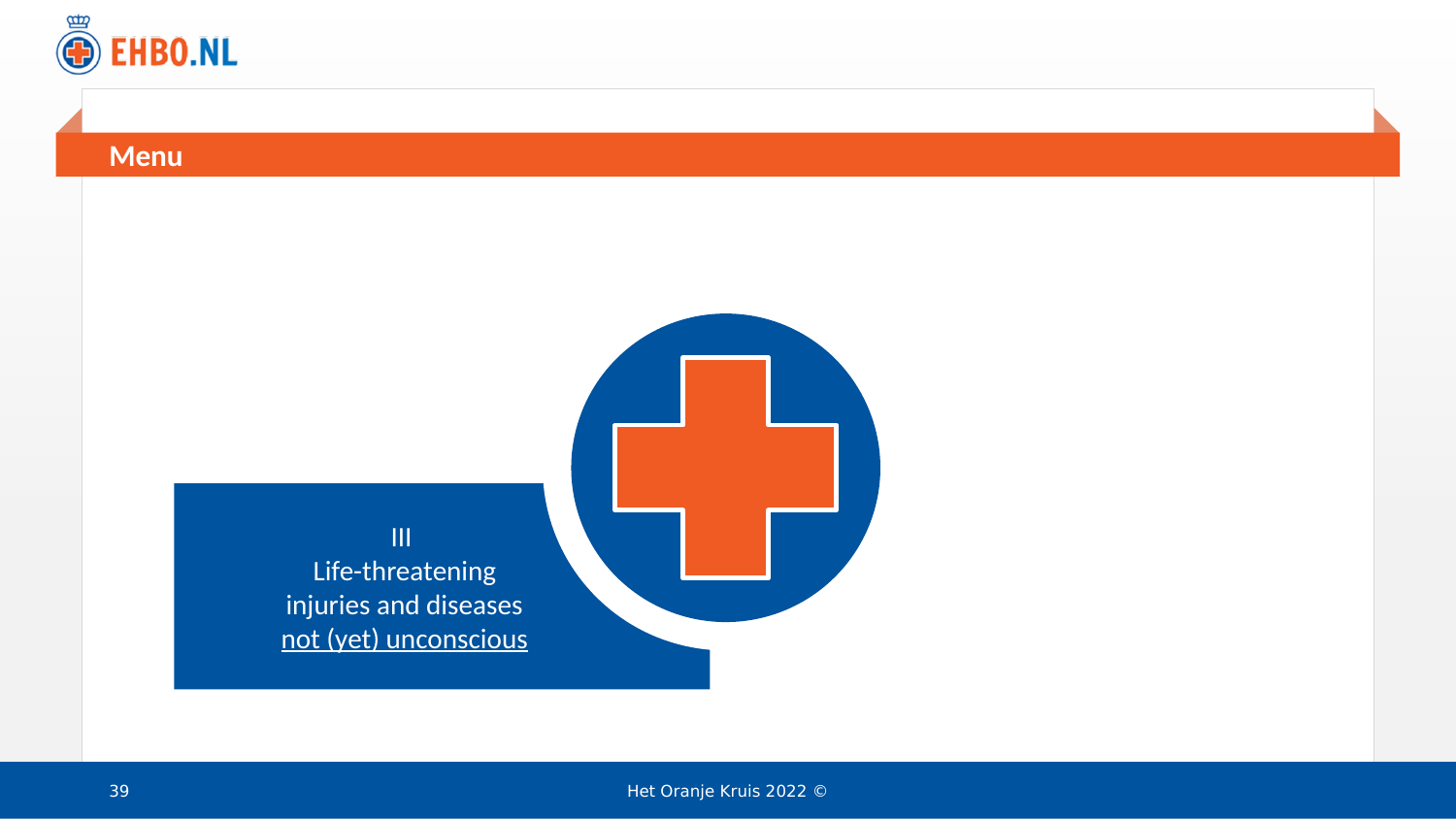

# Menu

III
Life-threatening
injuries and diseases
not (yet) unconscious
39
Het Oranje Kruis 2022 ©